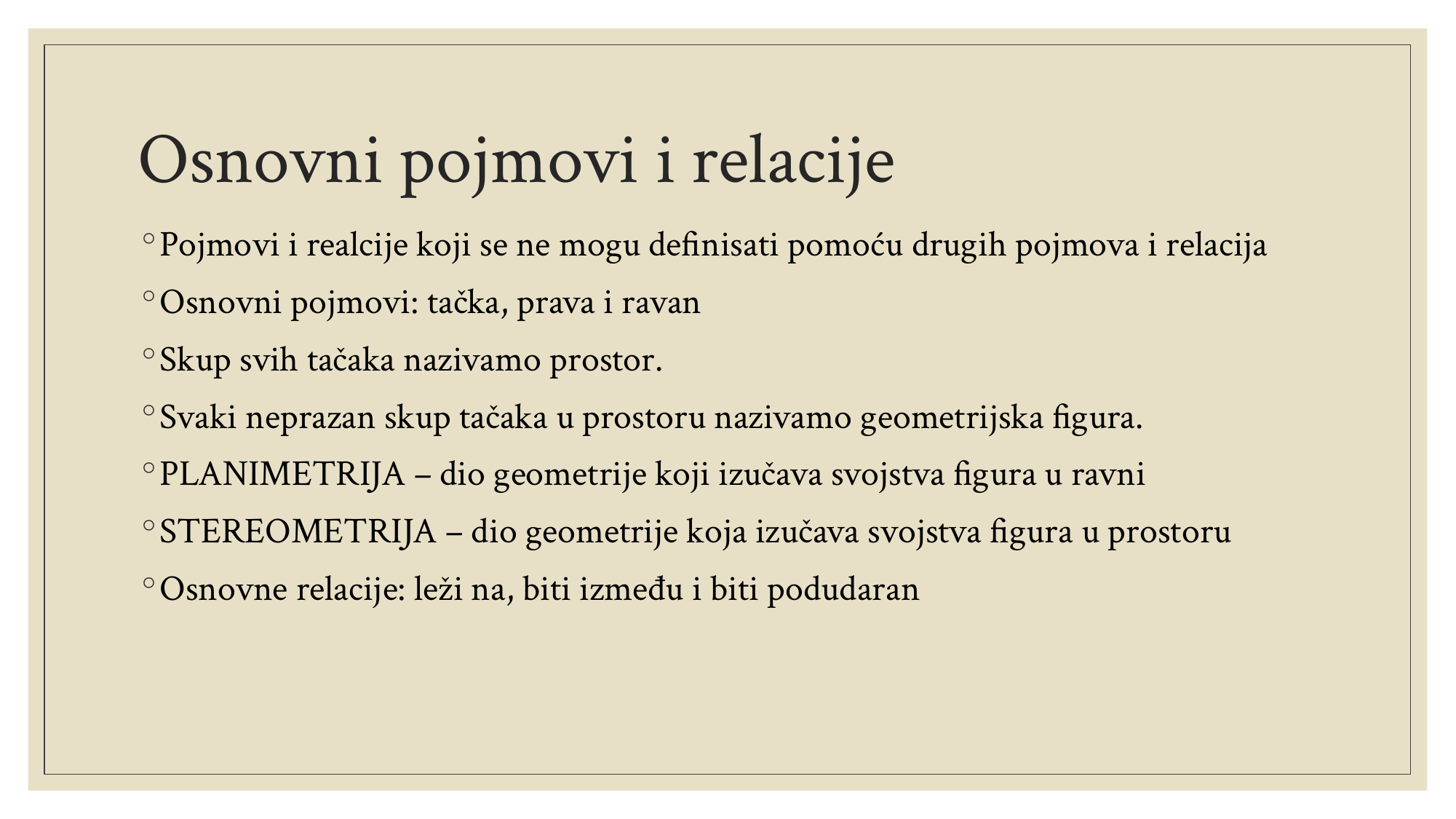

# Osnovni pojmovi i relacije
Pojmovi i realcije koji se ne mogu definisati pomoću drugih pojmova i relacija
Osnovni pojmovi: tačka, prava i ravan
Skup svih tačaka nazivamo prostor.
Svaki neprazan skup tačaka u prostoru nazivamo geometrijska figura.
PLANIMETRIJA – dio geometrije koji izučava svojstva figura u ravni
STEREOMETRIJA – dio geometrije koja izučava svojstva figura u prostoru
Osnovne relacije: leži na, biti između i biti podudaran